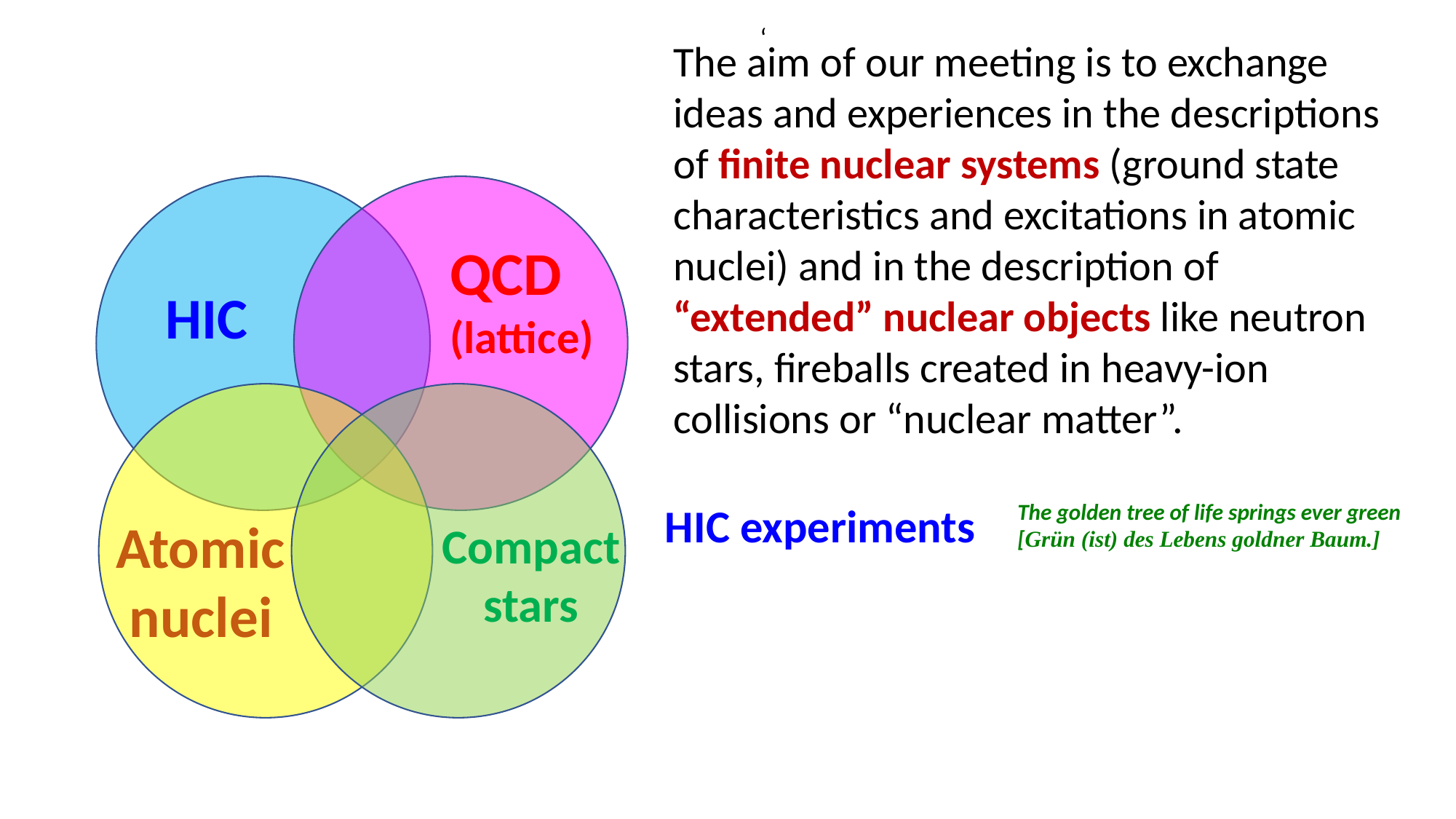

‘
The aim of our meeting is to exchange ideas and experiences in the descriptions
of finite nuclear systems (ground state characteristics and excitations in atomic nuclei) and in the description of “extended” nuclear objects like neutron stars, fireballs created in heavy-ion collisions or “nuclear matter”.

QCD
(lattice)
HIC
HIC experiments
The golden tree of life springs ever green
[Grün (ist) des Lebens goldner Baum.]
Atomic
 nuclei
Compact
stars